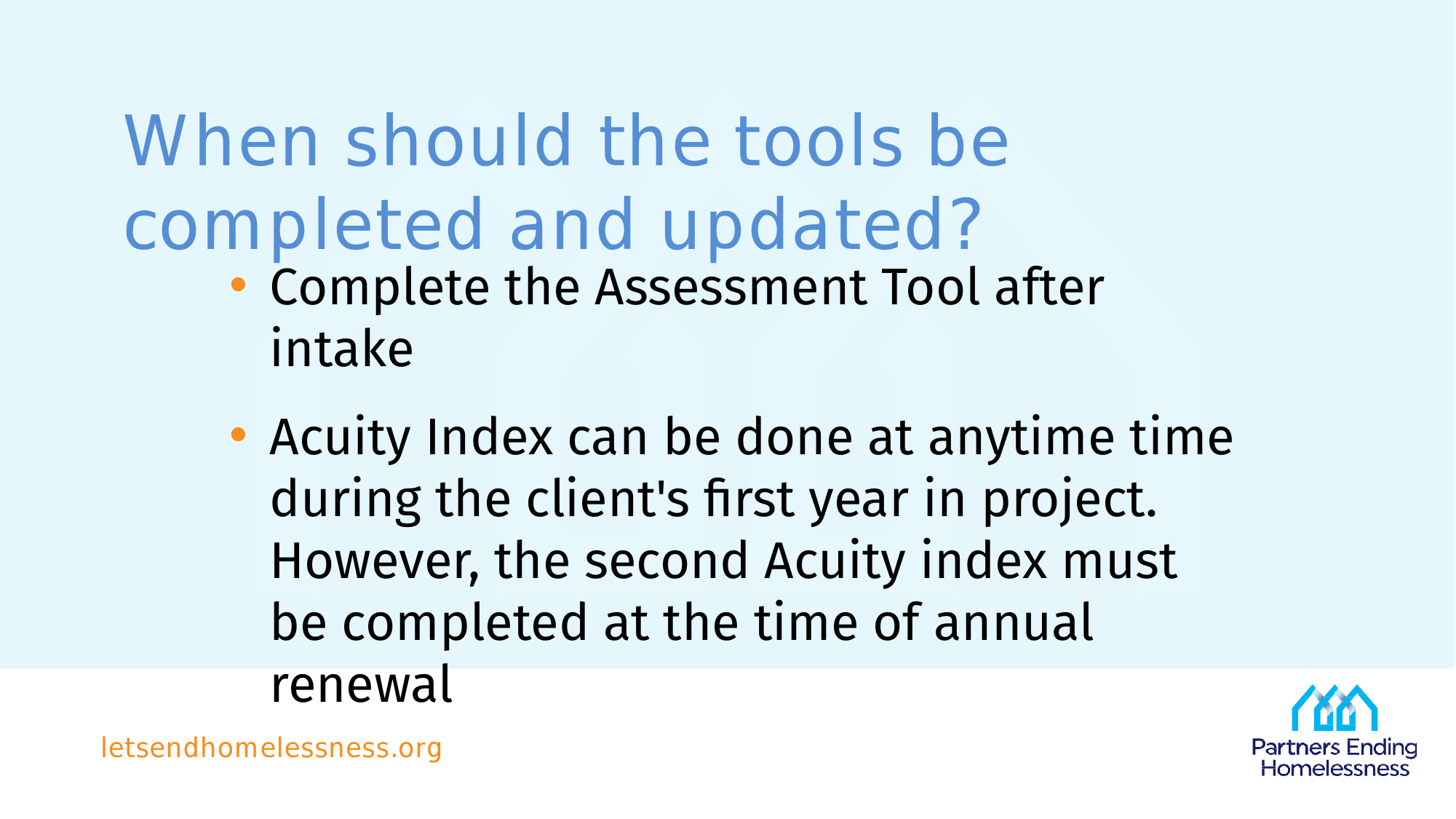

# When should the tools be completed and updated?
Complete the Assessment Tool after intake
Acuity Index can be done at anytime time during the client's first year in project. However, the second Acuity index must be completed at the time of annual renewal

letsendhomelessness.org